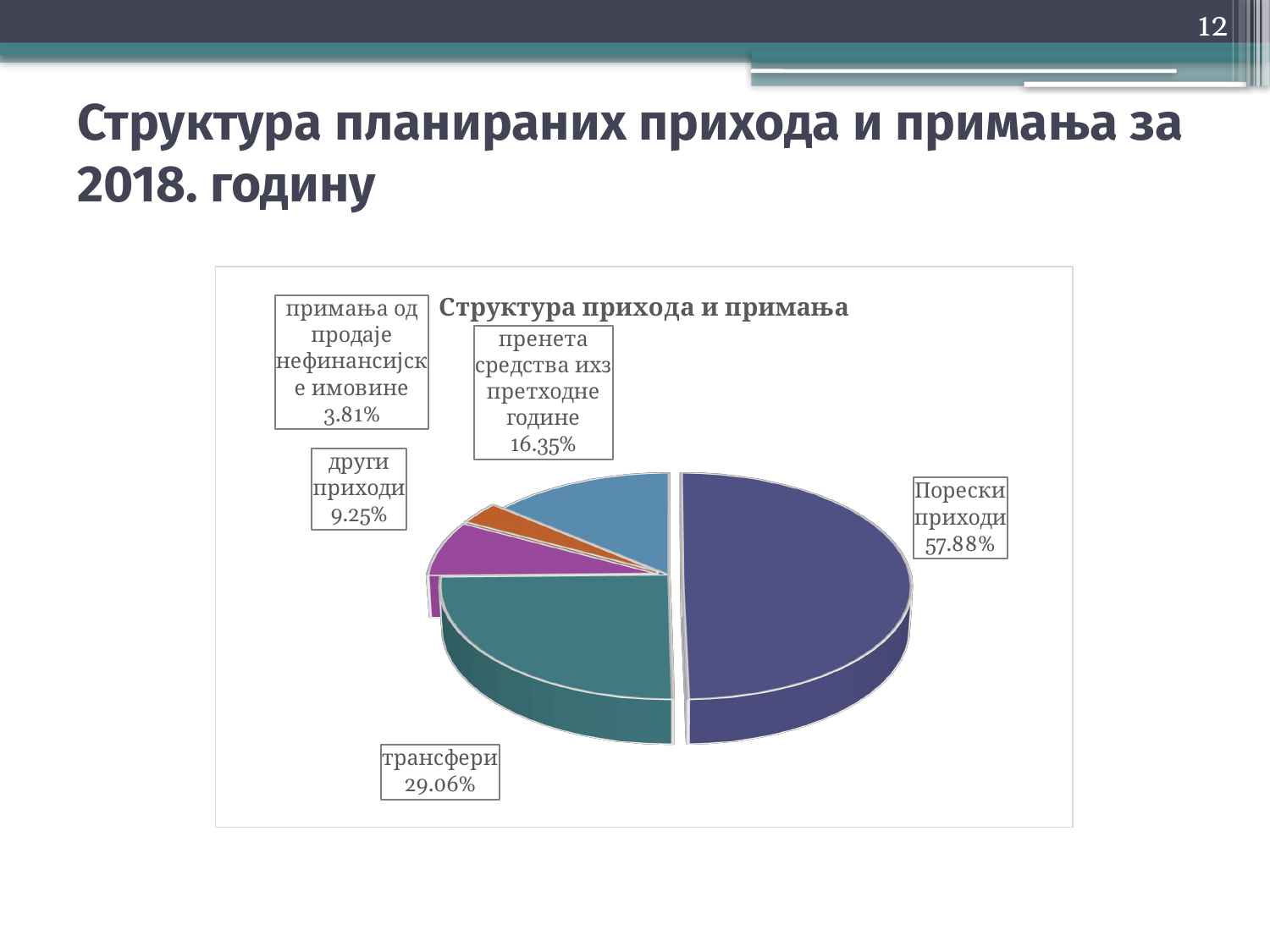

12
# Структура планираних прихода и примања за 2018. годину

[unsupported chart]